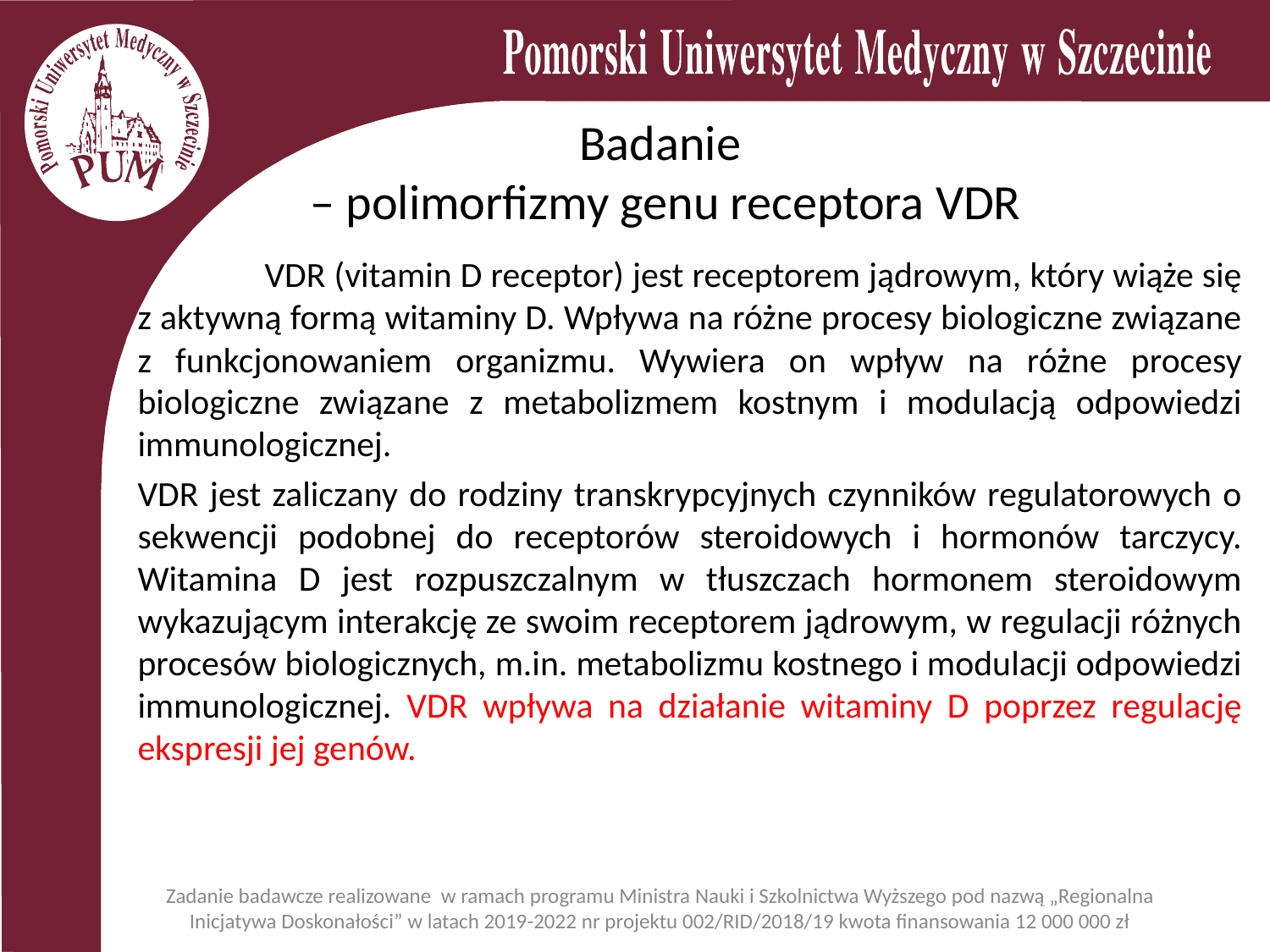

# Badanie – polimorfizmy genu receptora VDR
	VDR (vitamin D receptor) jest receptorem jądrowym, który wiąże się z aktywną formą witaminy D. Wpływa na różne procesy biologiczne związane z funkcjonowaniem organizmu. Wywiera on wpływ na różne procesy biologiczne związane z metabolizmem kostnym i modulacją odpowiedzi immunologicznej.
VDR jest zaliczany do rodziny transkrypcyjnych czynników regulatorowych o sekwencji podobnej do receptorów steroidowych i hormonów tarczycy. Witamina D jest rozpuszczalnym w tłuszczach hormonem steroidowym wykazującym interakcję ze swoim receptorem jądrowym, w regulacji różnych procesów biologicznych, m.in. metabolizmu kostnego i modulacji odpowiedzi immunologicznej. VDR wpływa na działanie witaminy D poprzez regulację ekspresji jej genów.
Zadanie badawcze realizowane  w ramach programu Ministra Nauki i Szkolnictwa Wyższego pod nazwą „Regionalna Inicjatywa Doskonałości” w latach 2019-2022 nr projektu 002/RID/2018/19 kwota finansowania 12 000 000 zł